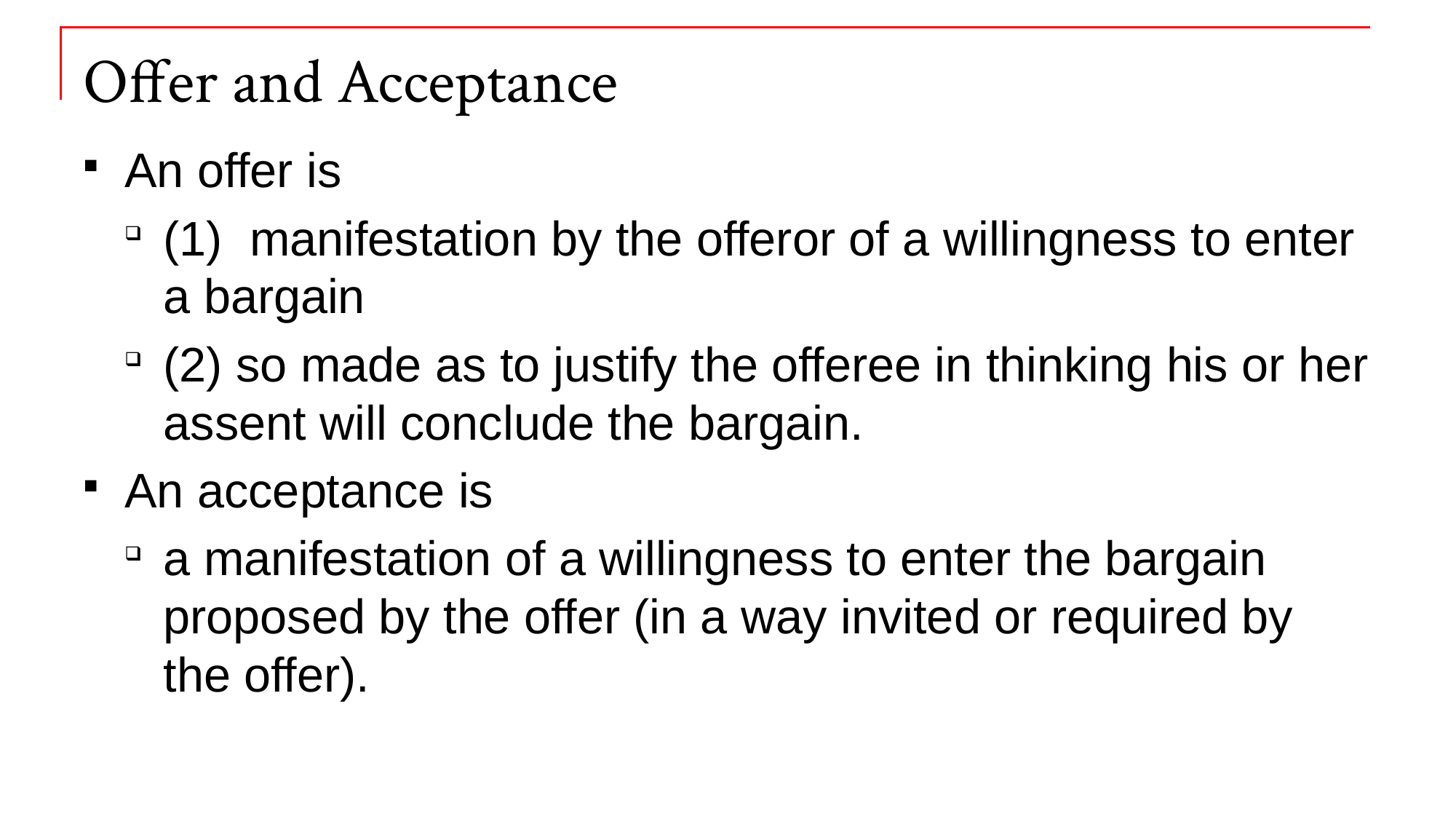

# Offer and Acceptance
An offer is
(1)  manifestation by the offeror of a willingness to enter a bargain
(2) so made as to justify the offeree in thinking his or her assent will conclude the bargain.
An acceptance is
a manifestation of a willingness to enter the bargain proposed by the offer (in a way invited or required by the offer).